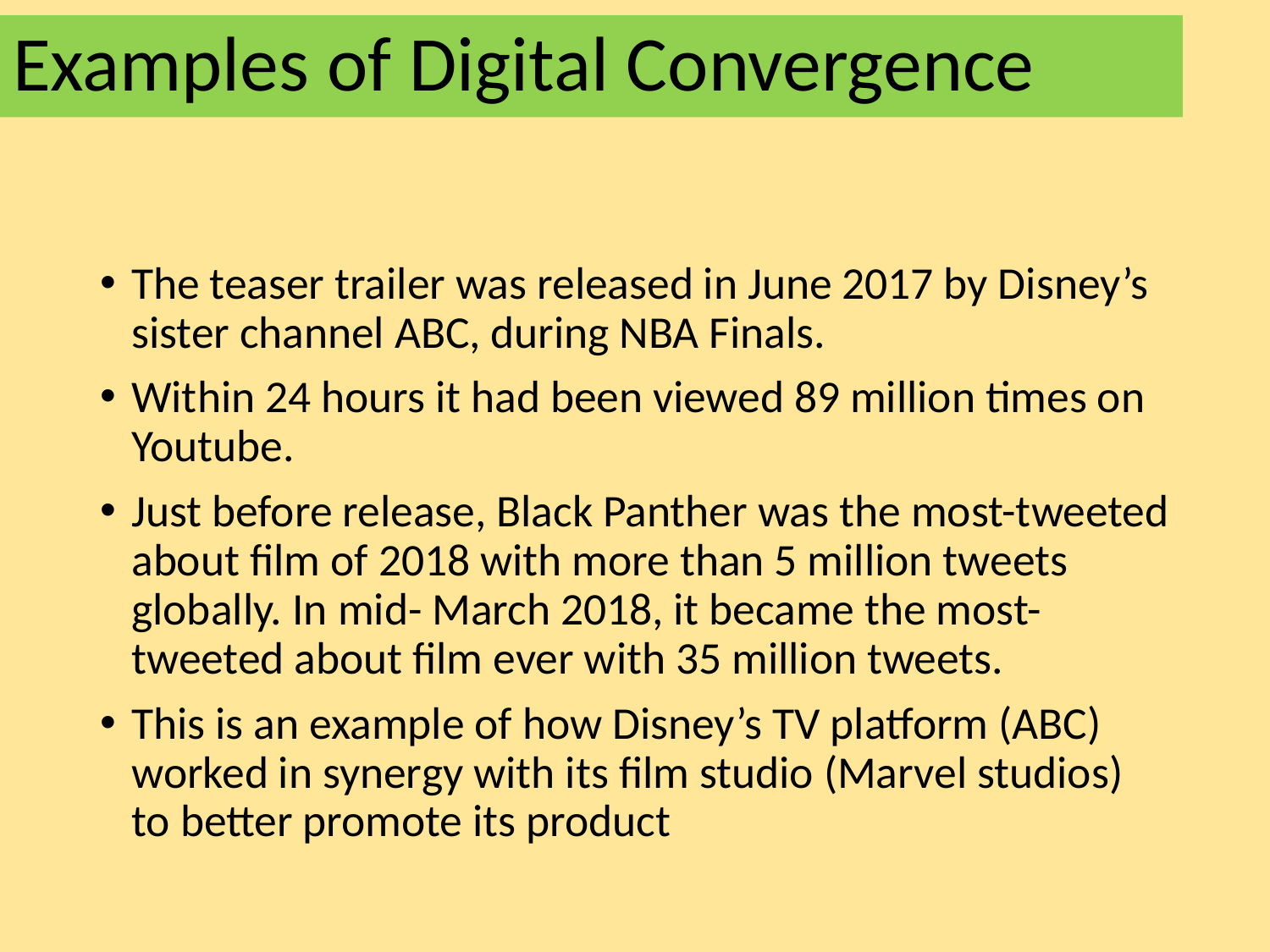

# Examples of Digital Convergence
The teaser trailer was released in June 2017 by Disney’s sister channel ABC, during NBA Finals.
Within 24 hours it had been viewed 89 million times on Youtube.
Just before release, Black Panther was the most-tweeted about film of 2018 with more than 5 million tweets globally. In mid- March 2018, it became the most-tweeted about film ever with 35 million tweets.
This is an example of how Disney’s TV platform (ABC) worked in synergy with its film studio (Marvel studios) to better promote its product